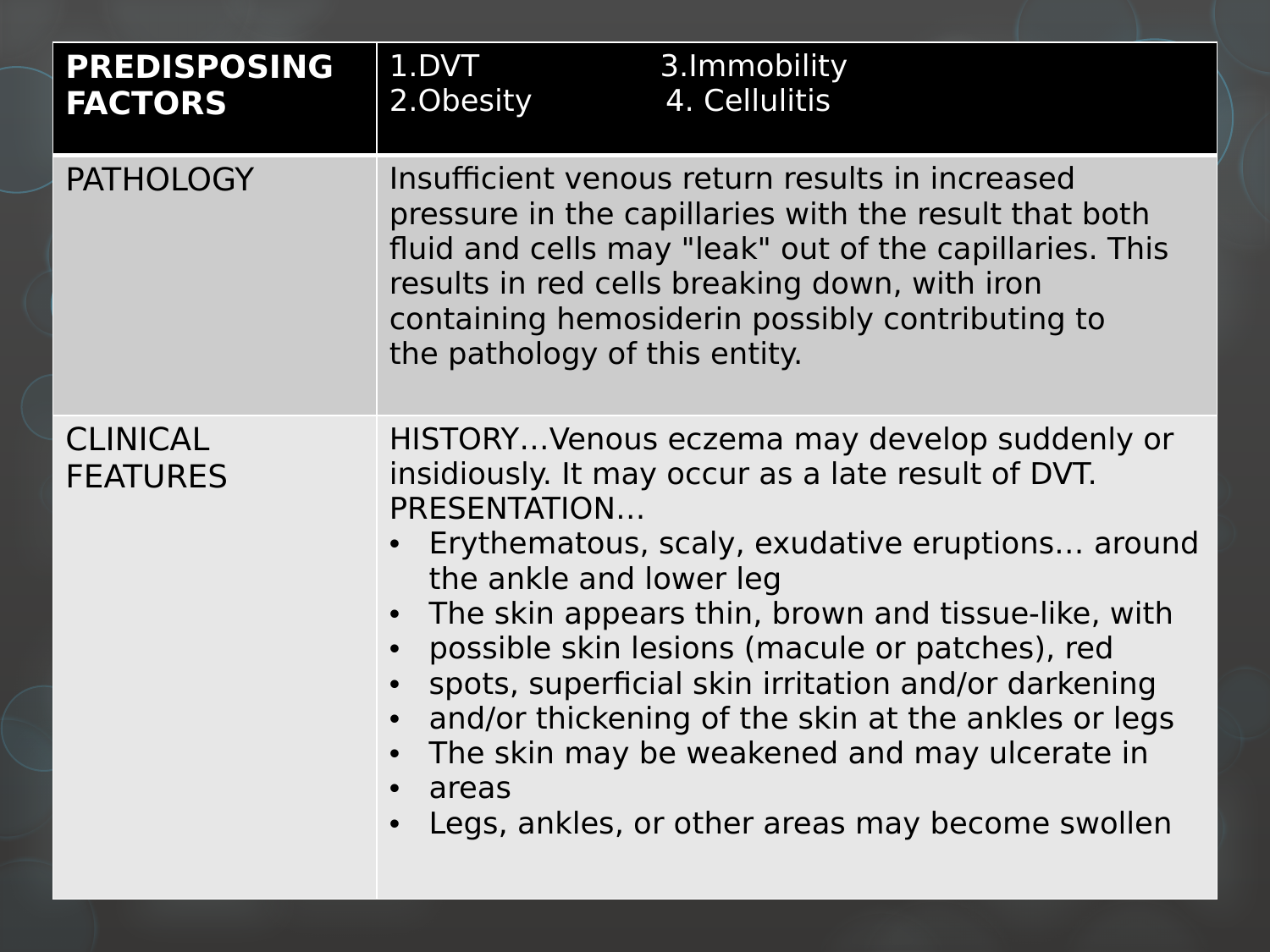

| PREDISPOSING FACTORS | 1.DVT 3.Immobility 2.Obesity 4. Cellulitis |
| --- | --- |
| PATHOLOGY | Insufficient venous return results in increased pressure in the capillaries with the result that both fluid and cells may "leak" out of the capillaries. This results in red cells breaking down, with iron containing hemosiderin possibly contributing to the pathology of this entity. |
| CLINICAL FEATURES | HISTORY…Venous eczema may develop suddenly or insidiously. It may occur as a late result of DVT. PRESENTATION… Erythematous, scaly, exudative eruptions… around the ankle and lower leg The skin appears thin, brown and tissue-like, with possible skin lesions (macule or patches), red spots, superficial skin irritation and/or darkening and/or thickening of the skin at the ankles or legs The skin may be weakened and may ulcerate in areas Legs, ankles, or other areas may become swollen |